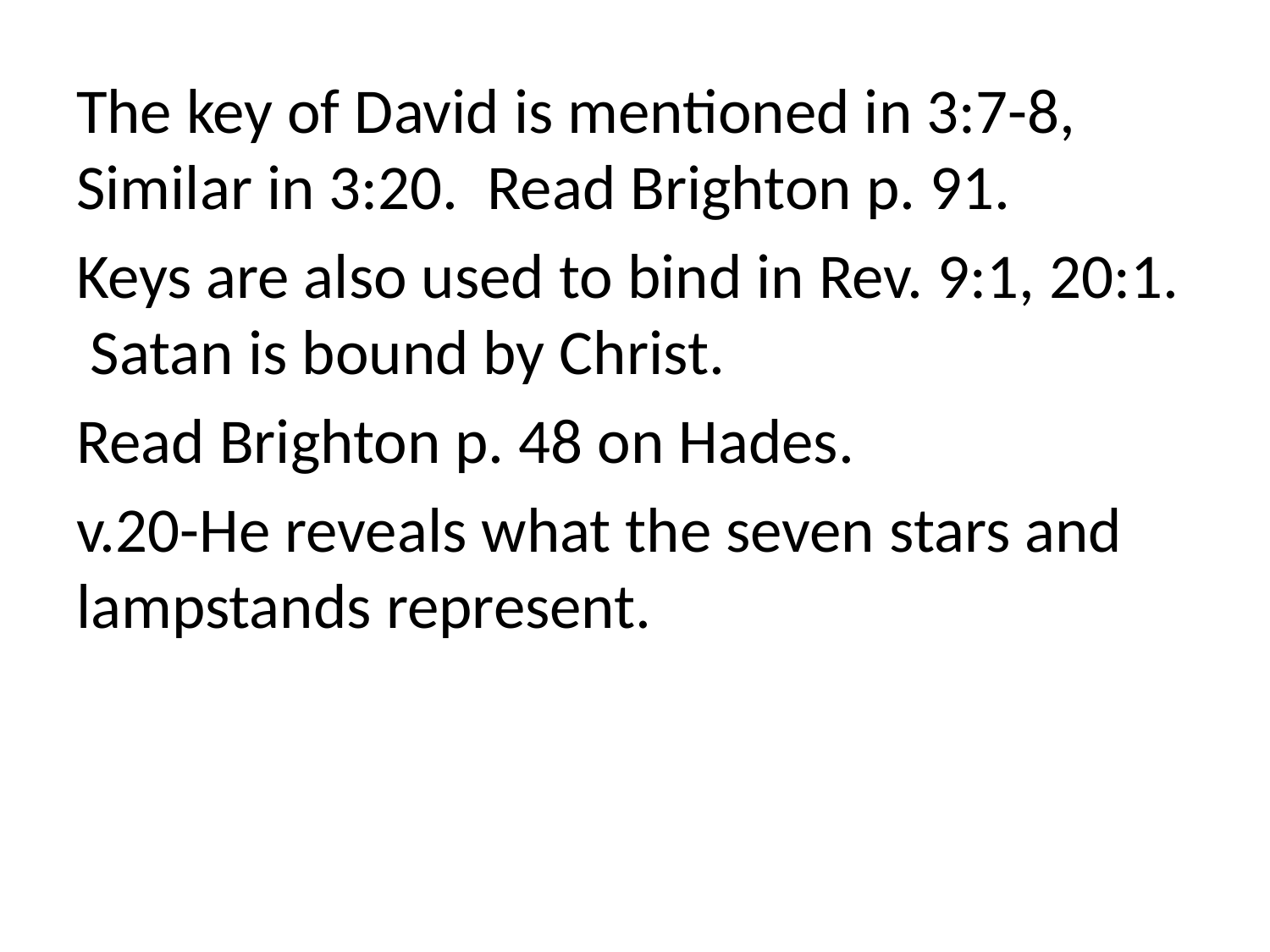

The key of David is mentioned in 3:7-8, Similar in 3:20.  Read Brighton p. 91.
Keys are also used to bind in Rev. 9:1, 20:1.  Satan is bound by Christ.
Read Brighton p. 48 on Hades.
v.20-He reveals what the seven stars and lampstands represent.